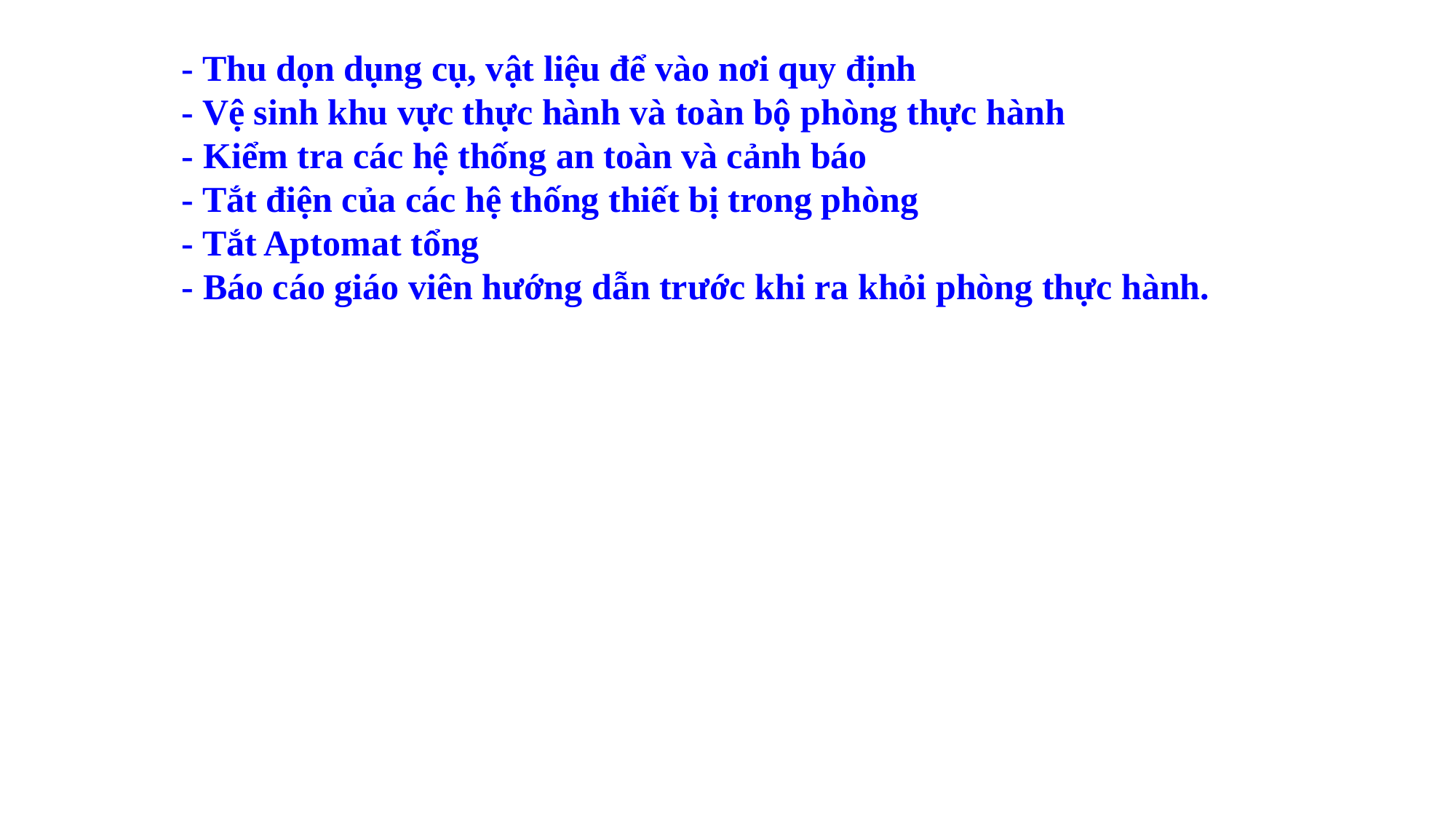

- Thu dọn dụng cụ, vật liệu để vào nơi quy định
- Vệ sinh khu vực thực hành và toàn bộ phòng thực hành
- Kiểm tra các hệ thống an toàn và cảnh báo
- Tắt điện của các hệ thống thiết bị trong phòng
- Tắt Aptomat tổng
- Báo cáo giáo viên hướng dẫn trước khi ra khỏi phòng thực hành.